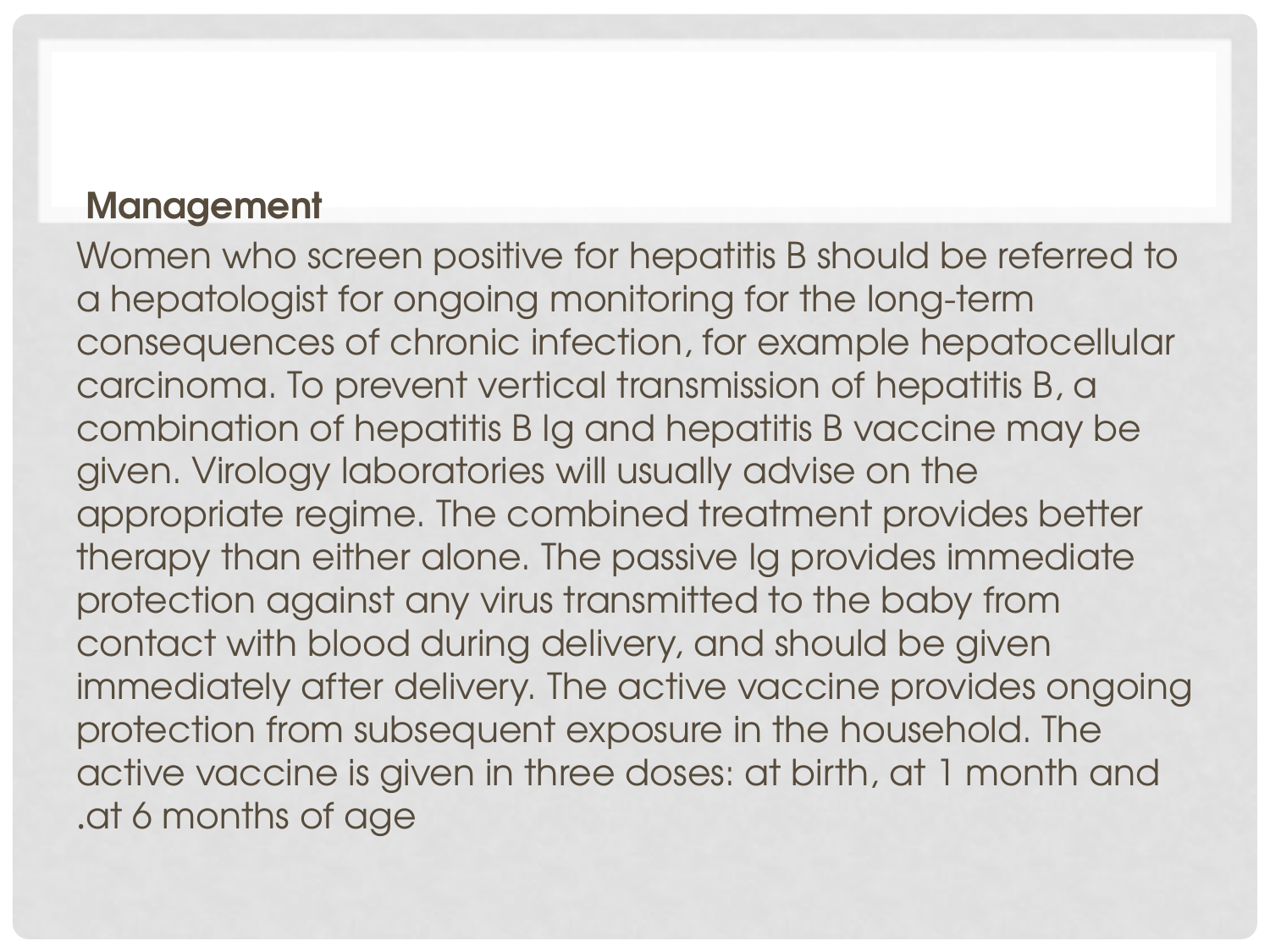

Management
Women who screen positive for hepatitis B should be referred to a hepatologist for ongoing monitoring for the long-term consequences of chronic infection, for example hepatocellular carcinoma. To prevent vertical transmission of hepatitis B, a combination of hepatitis B Ig and hepatitis B vaccine may be given. Virology laboratories will usually advise on the appropriate regime. The combined treatment provides better therapy than either alone. The passive Ig provides immediate protection against any virus transmitted to the baby from contact with blood during delivery, and should be given immediately after delivery. The active vaccine provides ongoing protection from subsequent exposure in the household. The active vaccine is given in three doses: at birth, at 1 month and at 6 months of age.